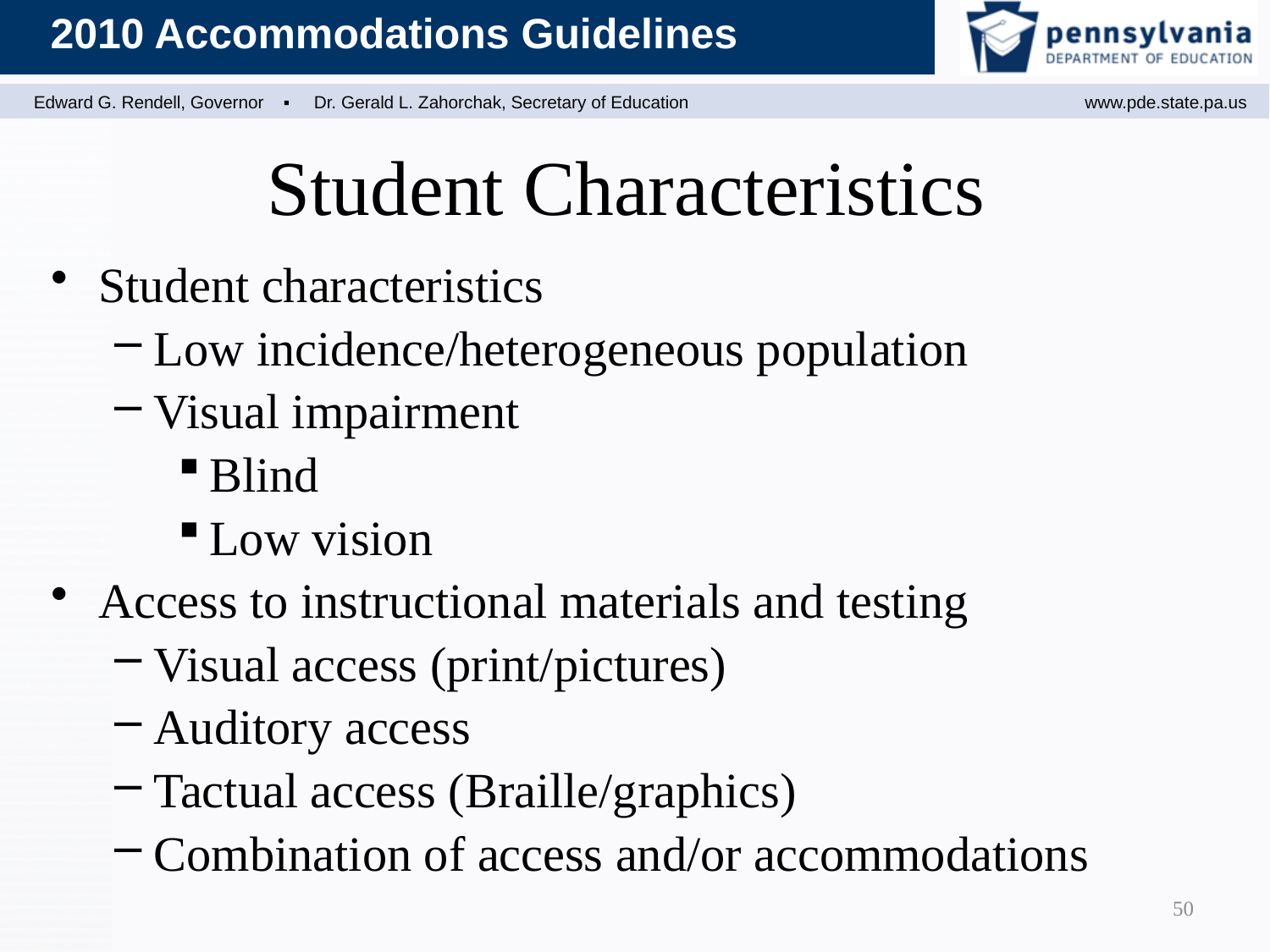

Student Characteristics
Student characteristics
Low incidence/heterogeneous population
Visual impairment
Blind
Low vision
Access to instructional materials and testing
Visual access (print/pictures)
Auditory access
Tactual access (Braille/graphics)
Combination of access and/or accommodations

50